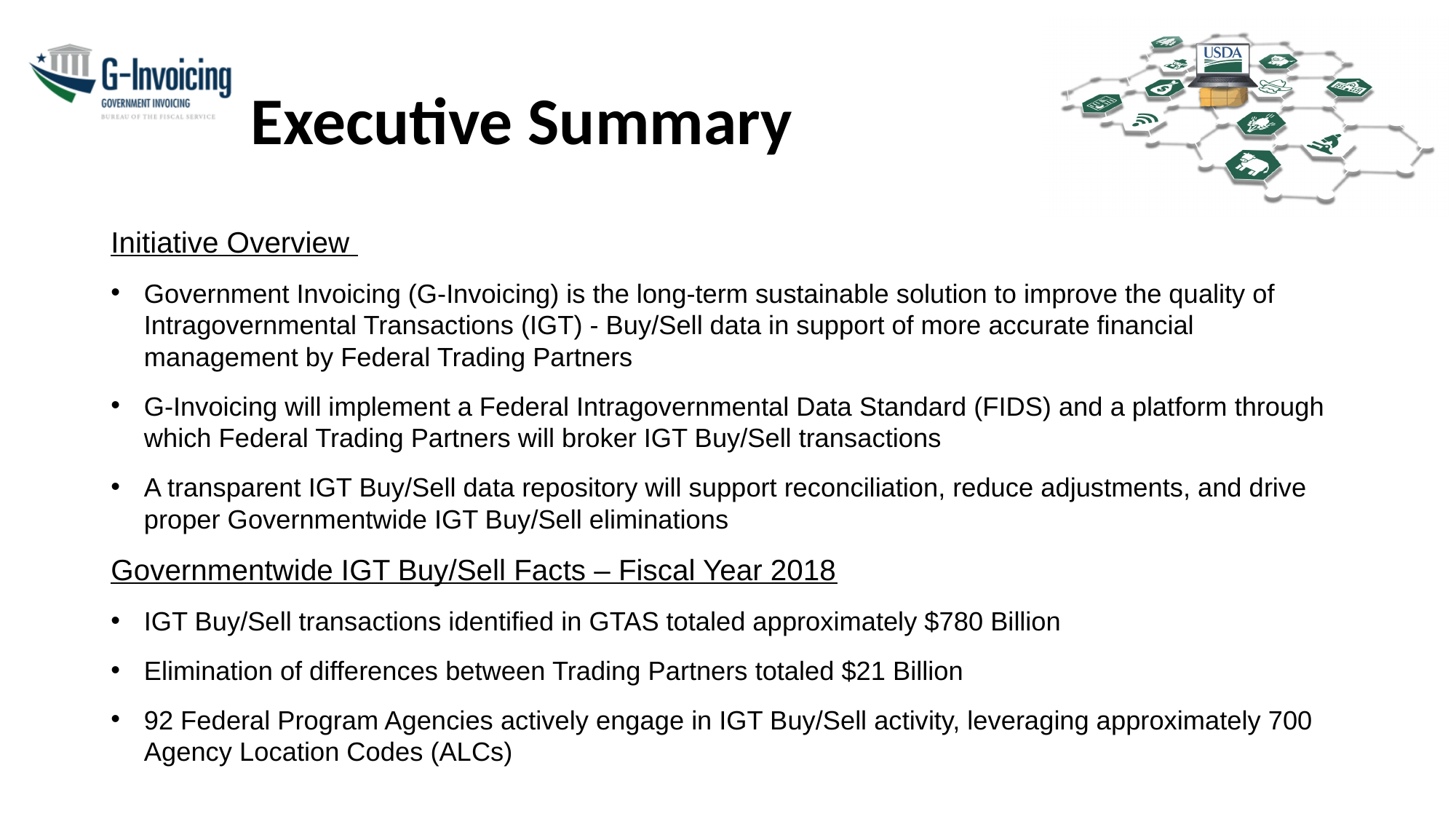

# Executive Summary
Initiative Overview
Government Invoicing (G-Invoicing) is the long-term sustainable solution to improve the quality of Intragovernmental Transactions (IGT) - Buy/Sell data in support of more accurate financial management by Federal Trading Partners
G-Invoicing will implement a Federal Intragovernmental Data Standard (FIDS) and a platform through which Federal Trading Partners will broker IGT Buy/Sell transactions
A transparent IGT Buy/Sell data repository will support reconciliation, reduce adjustments, and drive proper Governmentwide IGT Buy/Sell eliminations
Governmentwide IGT Buy/Sell Facts – Fiscal Year 2018
IGT Buy/Sell transactions identified in GTAS totaled approximately $780 Billion
Elimination of differences between Trading Partners totaled $21 Billion
92 Federal Program Agencies actively engage in IGT Buy/Sell activity, leveraging approximately 700 Agency Location Codes (ALCs)